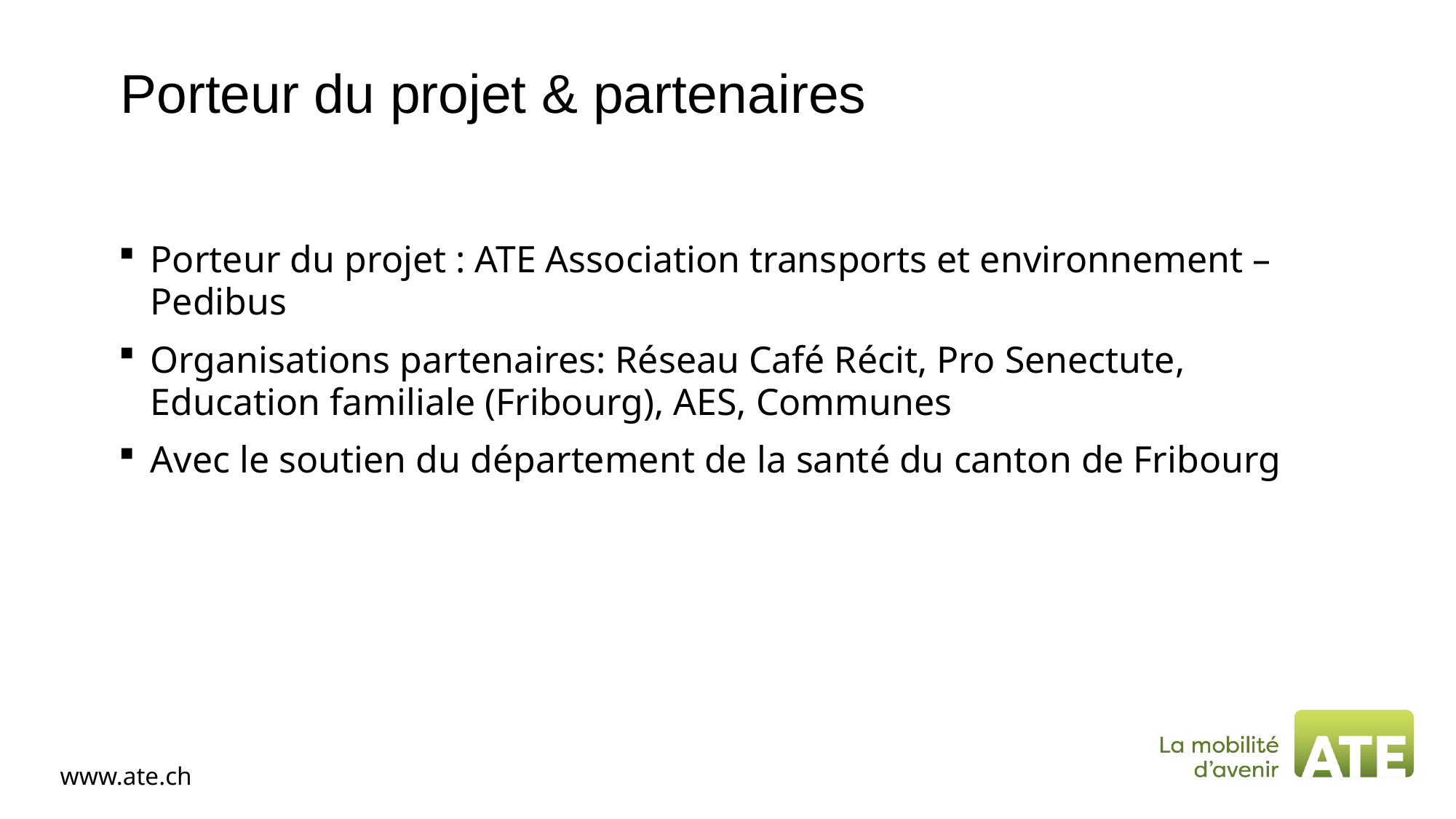

# Porteur du projet & partenaires
Porteur du projet : ATE Association transports et environnement – Pedibus
Organisations partenaires: Réseau Café Récit, Pro Senectute, Education familiale (Fribourg), AES, Communes
Avec le soutien du département de la santé du canton de Fribourg